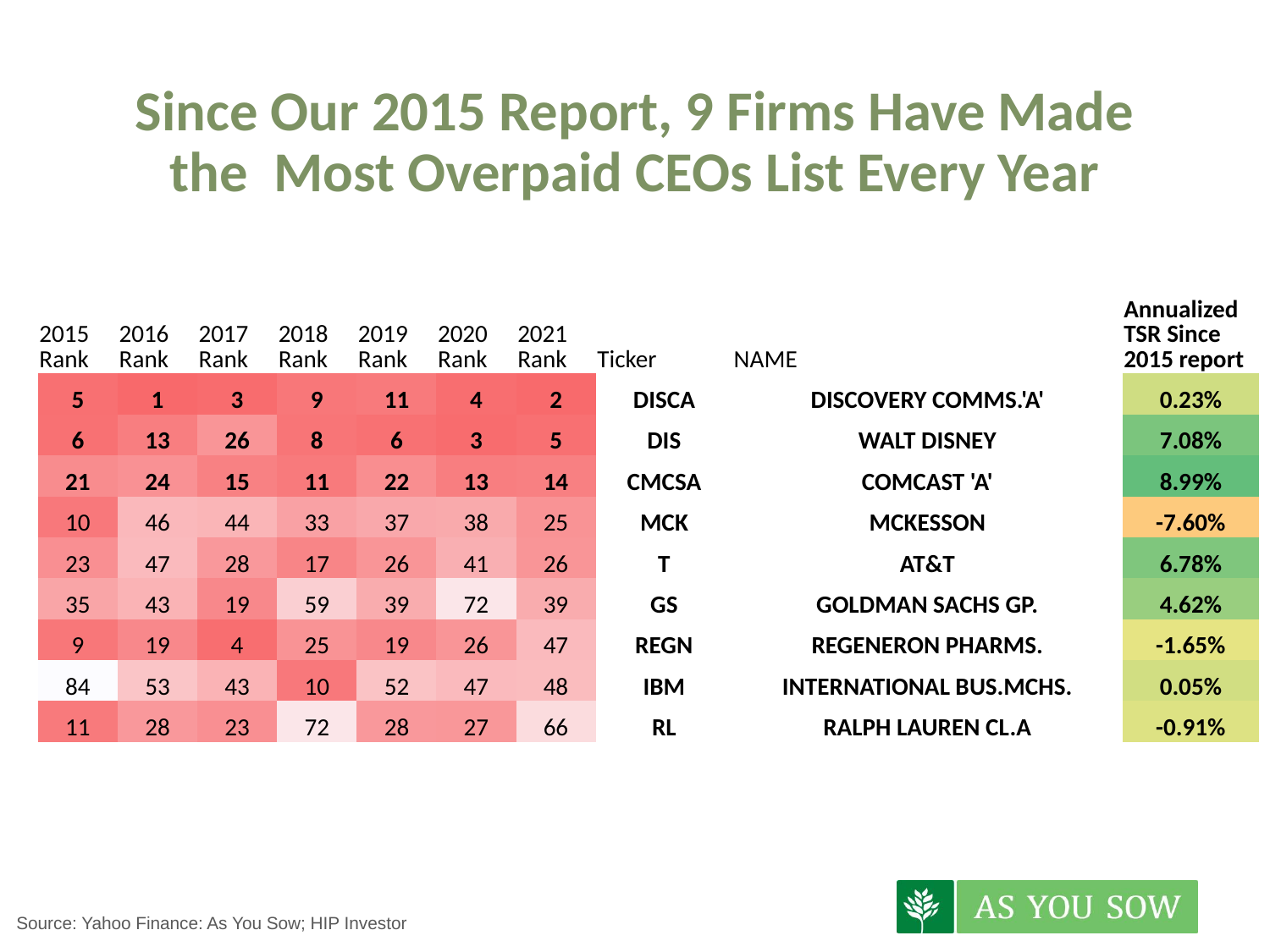

# Since Our 2015 Report, 9 Firms Have Made the  Most Overpaid CEOs List Every Year
| 2015 Rank | 2016 Rank | 2017 Rank | 2018 Rank | 2019 Rank | 2020 Rank | 2021 Rank | Ticker | NAME | Annualized TSR Since 2015 report |
| --- | --- | --- | --- | --- | --- | --- | --- | --- | --- |
| 5 | 1 | 3 | 9 | 11 | 4 | 2 | DISCA | DISCOVERY COMMS.'A' | 0.23% |
| 6 | 13 | 26 | 8 | 6 | 3 | 5 | DIS | WALT DISNEY | 7.08% |
| 21 | 24 | 15 | 11 | 22 | 13 | 14 | CMCSA | COMCAST 'A' | 8.99% |
| 10 | 46 | 44 | 33 | 37 | 38 | 25 | MCK | MCKESSON | -7.60% |
| 23 | 47 | 28 | 17 | 26 | 41 | 26 | T | AT&T | 6.78% |
| 35 | 43 | 19 | 59 | 39 | 72 | 39 | GS | GOLDMAN SACHS GP. | 4.62% |
| 9 | 19 | 4 | 25 | 19 | 26 | 47 | REGN | REGENERON PHARMS. | -1.65% |
| 84 | 53 | 43 | 10 | 52 | 47 | 48 | IBM | INTERNATIONAL BUS.MCHS. | 0.05% |
| 11 | 28 | 23 | 72 | 28 | 27 | 66 | RL | RALPH LAUREN CL.A | -0.91% |
Source: Yahoo Finance: As You Sow; HIP Investor